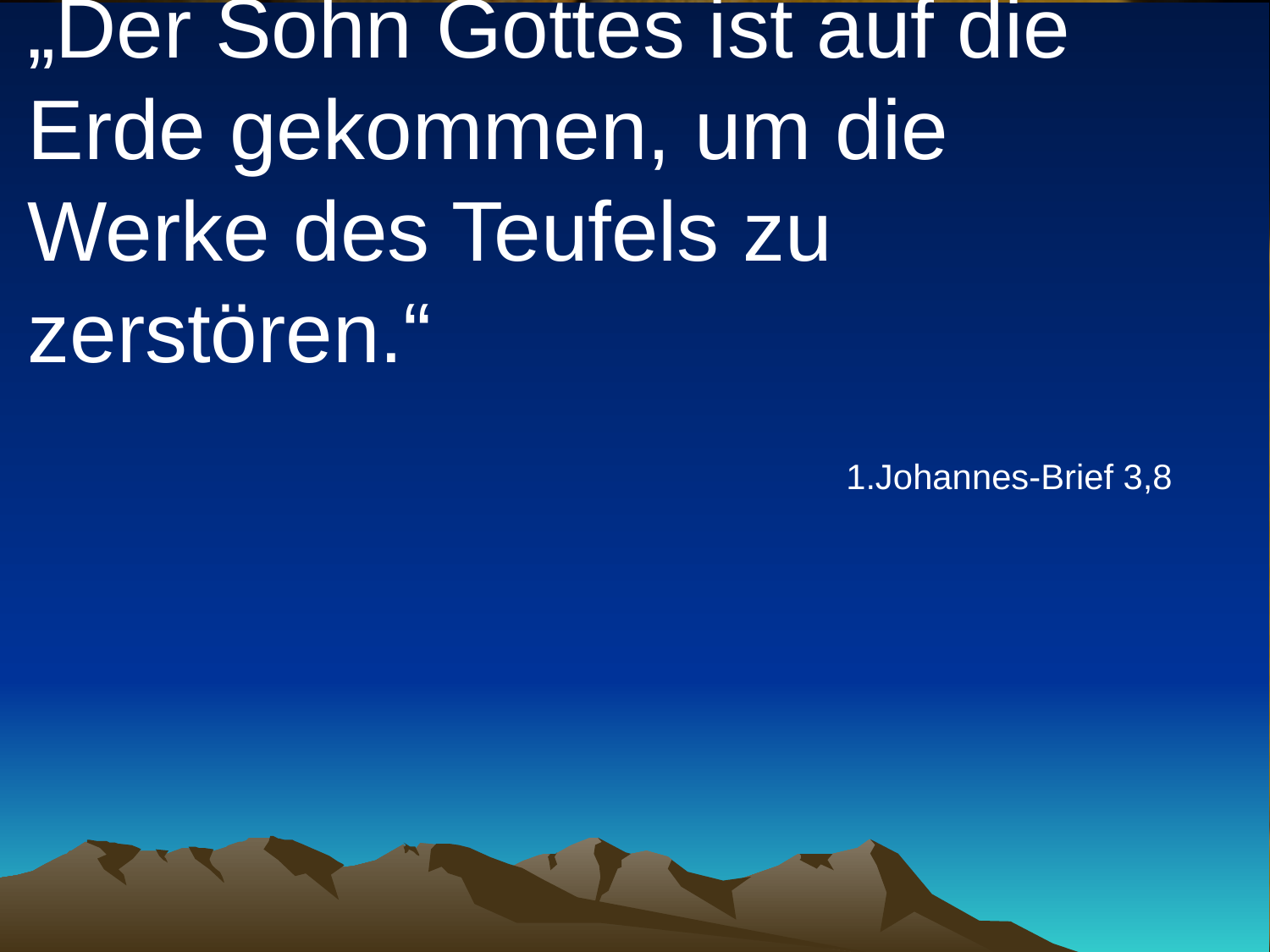

# „Der Sohn Gottes ist auf die Erde gekommen, um die Werke des Teufels zu zerstören.“
1.Johannes-Brief 3,8